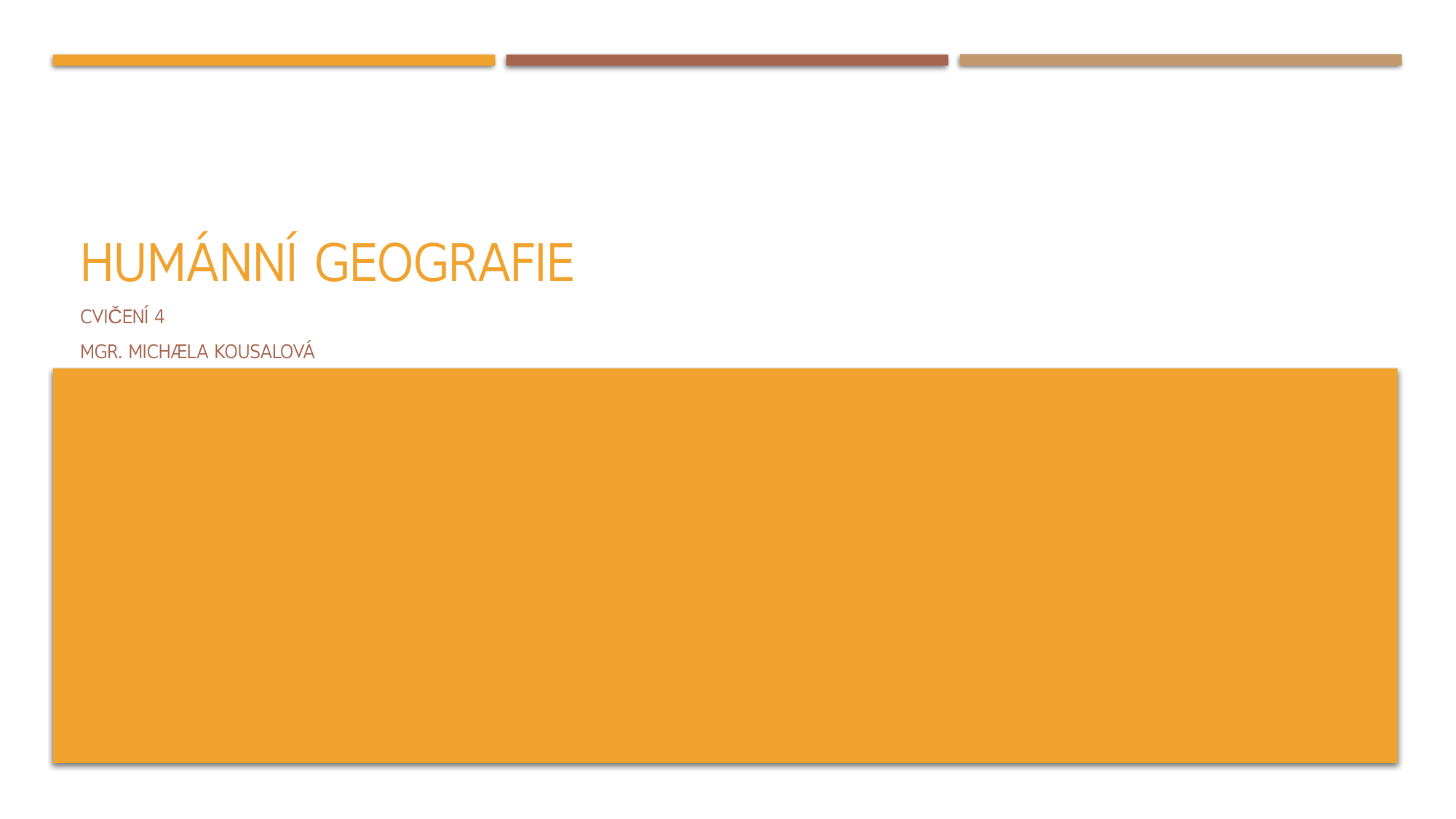

# HUMÁNNÍ GEOGRAFIE
Cvičení 4
Mgr. Michaela Kousalová